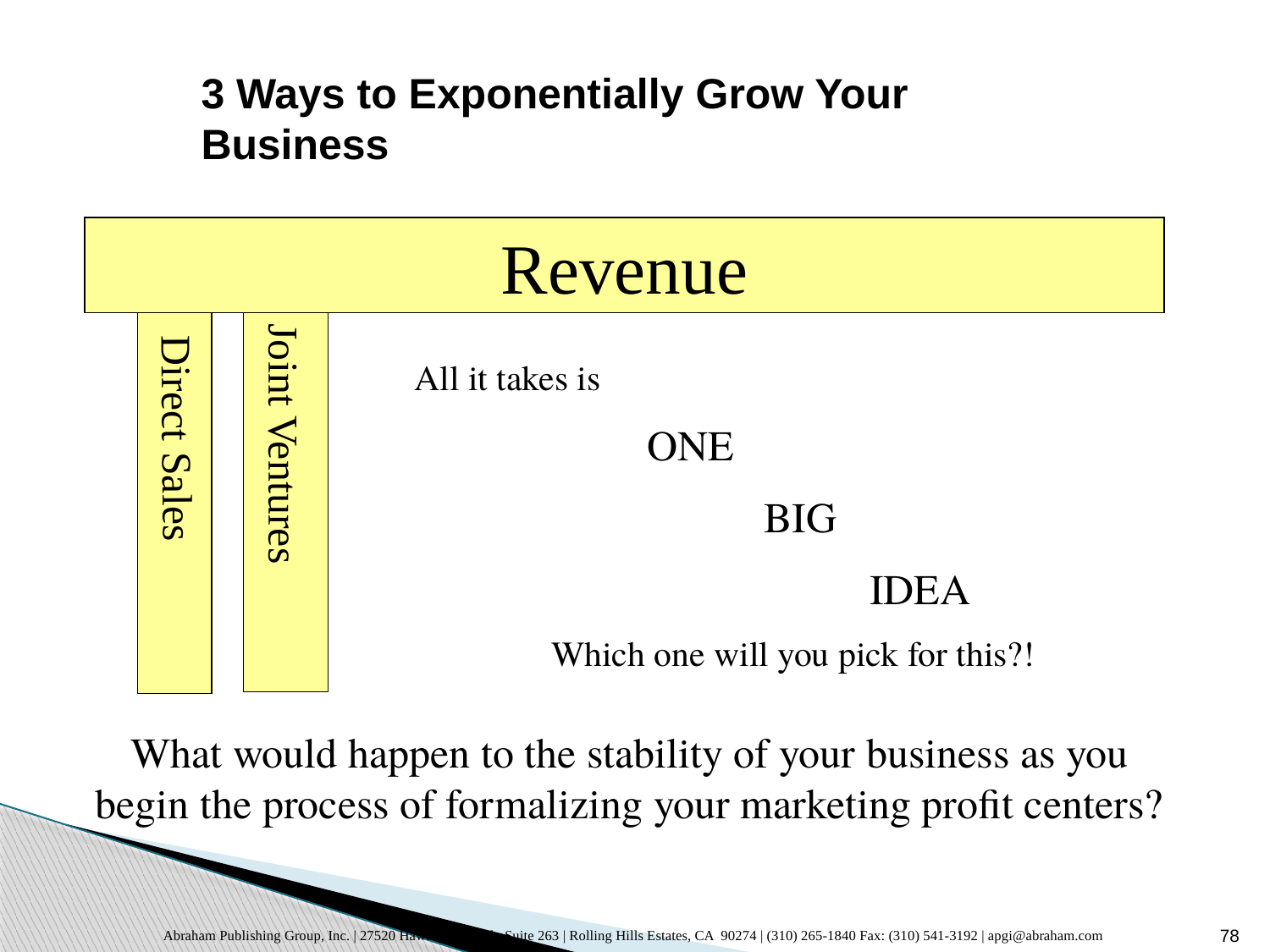

3 Ways to Exponentially Grow Your Business

Revenue

All it takes is
	          ONE
		         BIG
                                           IDEA
Which one will you pick for this?!

Direct Sales
Joint Ventures
What would happen to the stability of your business as you begin the process of formalizing your marketing profit centers?
78
Abraham Publishing Group, Inc. | 27520 Hawthorne Blvd., Suite 263 | Rolling Hills Estates, CA  90274 | (310) 265-1840 Fax: (310) 541-3192 | apgi@abraham.com